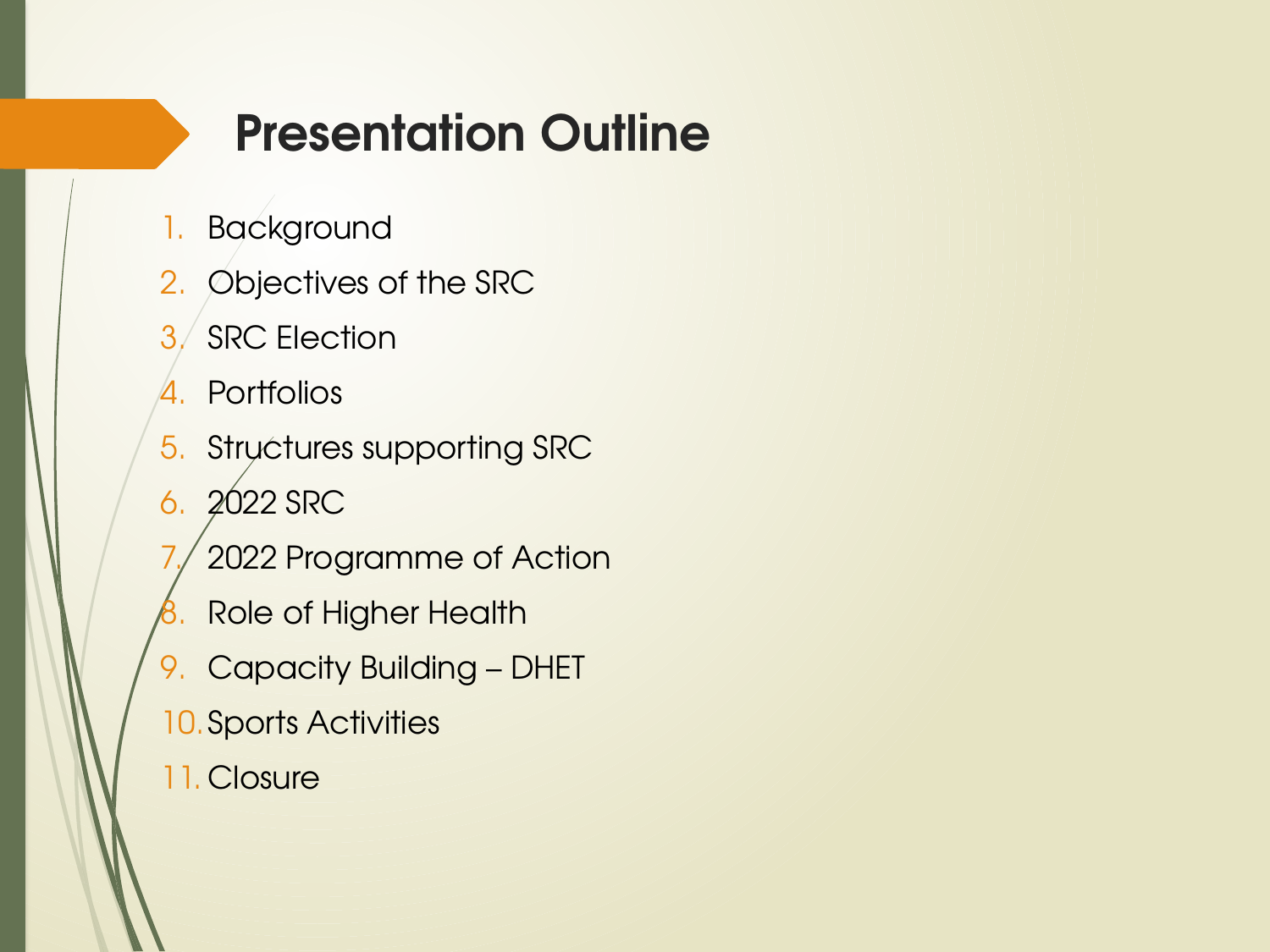

# Presentation Outline
Background
Objectives of the SRC
SRC Election
Portfolios
Structures supporting SRC
2022 SRC
2022 Programme of Action
Role of Higher Health
Capacity Building – DHET
Sports Activities
Closure